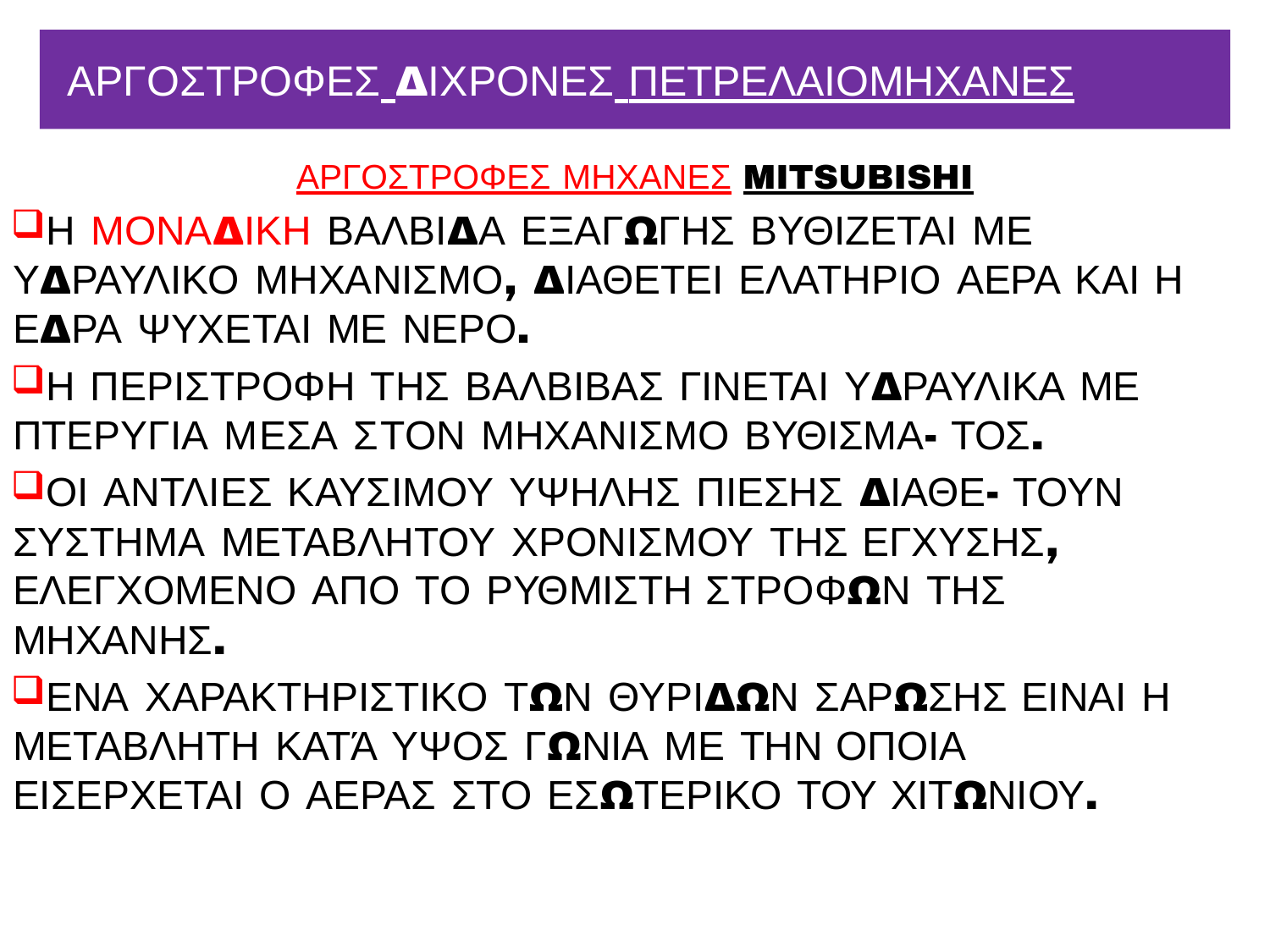

# ΑΡΓΟΣΤΡΟΦΕΣ ΔΙΧΡΟΝΕΣ ΠΕΤΡΕΛΑΙΟΜΗΧΑΝΕΣ

ΑΡΓΟΣΤΡΟΦΕΣ ΜΗΧΑΝΕΣ MITSUBISHI
Η ΜΟΝΑΔΙΚΗ ΒΑΛΒΙΔΑ ΕΞΑΓΩΓΗΣ ΒΥΘΙΖΕΤΑΙ ΜΕ ΥΔΡΑΥΛΙΚΟ ΜΗΧΑΝΙΣΜΟ, ΔΙΑΘΕΤΕΙ ΕΛΑΤΗΡΙΟ ΑΕΡΑ ΚΑΙ Η ΕΔΡΑ ΨΥΧΕΤΑΙ ΜΕ ΝΕΡΟ.
Η ΠΕΡΙΣΤΡΟΦΗ ΤΗΣ ΒΑΛΒΙΒΑΣ ΓΙΝΕΤΑΙ ΥΔΡΑΥΛΙΚΑ ΜΕ ΠΤΕΡΥΓΙΑ ΜΕΣΑ ΣΤΟΝ ΜΗΧΑΝΙΣΜΟ ΒΥΘΙΣΜΑ- ΤΟΣ.
ΟΙ ΑΝΤΛΙΕΣ ΚΑΥΣΙΜΟΥ ΥΨΗΛΗΣ ΠΙΕΣΗΣ ΔΙΑΘΕ- ΤΟΥΝ ΣΥΣΤΗΜΑ ΜΕΤΑΒΛΗΤΟΥ ΧΡΟΝΙΣΜΟΥ ΤΗΣ ΕΓΧΥΣΗΣ, ΕΛΕΓΧΟΜΕΝΟ ΑΠΟ ΤΟ ΡΥΘΜΙΣΤΗ ΣΤΡΟΦΩΝ ΤΗΣ ΜΗΧΑΝΗΣ.
ΕΝΑ ΧΑΡΑΚΤΗΡΙΣΤΙΚΟ ΤΩΝ ΘΥΡΙΔΩΝ ΣΑΡΩΣΗΣ ΕΙΝΑΙ Η ΜΕΤΑΒΛΗΤΗ ΚΑΤΆ ΥΨΟΣ ΓΩΝΙΑ ΜΕ ΤΗΝ ΟΠΟΙΑ ΕΙΣΕΡΧΕΤΑΙ Ο ΑΕΡΑΣ ΣΤΟ ΕΣΩΤΕΡΙΚΟ ΤΟΥ ΧΙΤΩΝΙΟΥ.